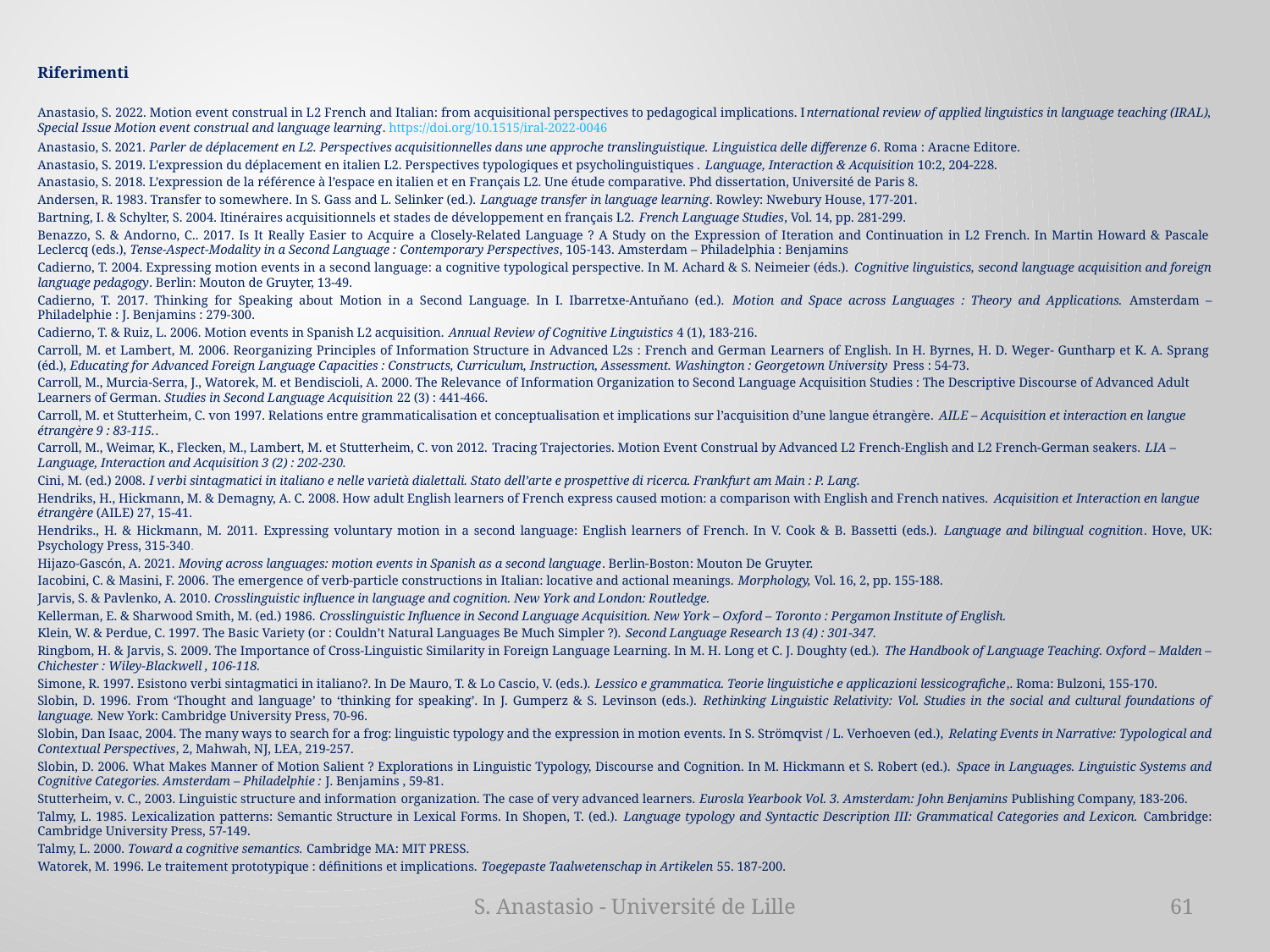

Riferimenti

Anastasio, S. 2022. Motion event construal in L2 French and Italian: from acquisitional perspectives to pedagogical implications. International review of applied linguistics in language teaching (IRAL), Special Issue Motion event construal and language learning. https://doi.org/10.1515/iral-2022-0046
Anastasio, S. 2021. Parler de déplacement en L2. Perspectives acquisitionnelles dans une approche translinguistique. Linguistica delle differenze 6. Roma : Aracne Editore.
Anastasio, S. 2019. L'expression du déplacement en italien L2. Perspectives typologiques et psycholinguistiques . Language, Interaction & Acquisition 10:2, 204-228.
Anastasio, S. 2018. L’expression de la référence à l’espace en italien et en Français L2. Une étude comparative. Phd dissertation, Université de Paris 8.
Andersen, R. 1983. Transfer to somewhere. In S. Gass and L. Selinker (ed.). Language transfer in language learning. Rowley: Nwebury House, 177-201.
Bartning, I. & Schylter, S. 2004. Itinéraires acquisitionnels et stades de développement en français L2. French Language Studies, Vol. 14, pp. 281-299.
Benazzo, S. & Andorno, C.. 2017. Is It Really Easier to Acquire a Closely-Related Language ? A Study on the Expression of Iteration and Continuation in L2 French. In Martin Howard & Pascale Leclercq (eds.), Tense-Aspect-Modality in a Second Language : Contemporary Perspectives, 105-143. Amsterdam – Philadelphia : Benjamins
Cadierno, T. 2004. Expressing motion events in a second language: a cognitive typological perspective. In M. Achard & S. Neimeier (éds.). Cognitive linguistics, second language acquisition and foreign language pedagogy. Berlin: Mouton de Gruyter, 13-49.
Cadierno, T. 2017. Thinking for Speaking about Motion in a Second Language. In I. Ibarretxe-Antuňano (ed.). Motion and Space across Languages : Theory and Applications. Amsterdam – Philadelphie : J. Benjamins : 279-300.
Cadierno, T. & Ruiz, L. 2006. Motion events in Spanish L2 acquisition. Annual Review of Cognitive Linguistics 4 (1), 183-216.
Carroll, M. et Lambert, M. 2006. Reorganizing Principles of Information Structure in Advanced L2s : French and German Learners of English. In H. Byrnes, H. D. Weger- Guntharp et K. A. Sprang (éd.), Educating for Advanced Foreign Language Capacities : Constructs, Curriculum, Instruction, Assessment. Washington : Georgetown University Press : 54-73.
Carroll, M., Murcia-Serra, J., Watorek, M. et Bendiscioli, A. 2000. The Relevance of Information Organization to Second Language Acquisition Studies : The Descriptive Discourse of Advanced Adult Learners of German. Studies in Second Language Acquisition 22 (3) : 441-466.
Carroll, M. et Stutterheim, C. von 1997. Relations entre grammaticalisation et conceptualisation et implications sur l’acquisition d’une langue étrangère. AILE – Acquisition et interaction en langue étrangère 9 : 83-115..
Carroll, M., Weimar, K., Flecken, M., Lambert, M. et Stutterheim, C. von 2012. Tracing Trajectories. Motion Event Construal by Advanced L2 French-English and L2 French-German seakers. LIA – Language, Interaction and Acquisition 3 (2) : 202-230.
Cini, M. (ed.) 2008. I verbi sintagmatici in italiano e nelle varietà dialettali. Stato dell’arte e prospettive di ricerca. Frankfurt am Main : P. Lang.
Hendriks, H., Hickmann, M. & Demagny, A. C. 2008. How adult English learners of French express caused motion: a comparison with English and French natives. Acquisition et Interaction en langue étrangère (AILE) 27, 15-41.
Hendriks., H. & Hickmann, M. 2011. Expressing voluntary motion in a second language: English learners of French. In V. Cook & B. Bassetti (eds.). Language and bilingual cognition. Hove, UK: Psychology Press, 315-340.
Hijazo-Gascón, A. 2021. Moving across languages: motion events in Spanish as a second language. Berlin-Boston: Mouton De Gruyter.
Iacobini, C. & Masini, F. 2006. The emergence of verb-particle constructions in Italian: locative and actional meanings. Morphology, Vol. 16, 2, pp. 155-188.
Jarvis, S. & Pavlenko, A. 2010. Crosslinguistic influence in language and cognition. New York and London: Routledge.
Kellerman, E. & Sharwood Smith, M. (ed.) 1986. Crosslinguistic Influence in Second Language Acquisition. New York – Oxford – Toronto : Pergamon Institute of English.
Klein, W. & Perdue, C. 1997. The Basic Variety (or : Couldn’t Natural Languages Be Much Simpler ?). Second Language Research 13 (4) : 301-347.
Ringbom, H. & Jarvis, S. 2009. The Importance of Cross-Linguistic Similarity in Foreign Language Learning. In M. H. Long et C. J. Doughty (ed.). The Handbook of Language Teaching. Oxford – Malden – Chichester : Wiley-Blackwell , 106-118.
Simone, R. 1997. Esistono verbi sintagmatici in italiano?. In De Mauro, T. & Lo Cascio, V. (eds.). Lessico e grammatica. Teorie linguistiche e applicazioni lessicografiche,. Roma: Bulzoni, 155-170.
Slobin, D. 1996. From ‘Thought and language’ to ‘thinking for speaking’. In J. Gumperz & S. Levinson (eds.). Rethinking Linguistic Relativity: Vol. Studies in the social and cultural foundations of language. New York: Cambridge University Press, 70-96.
Slobin, Dan Isaac, 2004. The many ways to search for a frog: linguistic typology and the expression in motion events. In S. Strömqvist / L. Verhoeven (ed.), Relating Events in Narrative: Typological and Contextual Perspectives, 2, Mahwah, NJ, LEA, 219-257.
Slobin, D. 2006. What Makes Manner of Motion Salient ? Explorations in Linguistic Typology, Discourse and Cognition. In M. Hickmann et S. Robert (ed.). Space in Languages. Linguistic Systems and Cognitive Categories. Amsterdam – Philadelphie : J. Benjamins , 59-81.
Stutterheim, v. C., 2003. Linguistic structure and information organization. The case of very advanced learners. Eurosla Yearbook Vol. 3. Amsterdam: John Benjamins Publishing Company, 183-206.
Talmy, L. 1985. Lexicalization patterns: Semantic Structure in Lexical Forms. In Shopen, T. (ed.). Language typology and Syntactic Description III: Grammatical Categories and Lexicon. Cambridge: Cambridge University Press, 57-149.
Talmy, L. 2000. Toward a cognitive semantics. Cambridge MA: MIT PRESS.
Watorek, M. 1996. Le traitement prototypique : définitions et implications. Toegepaste Taalwetenschap in Artikelen 55. 187-200.

S. Anastasio - Université de Lille
61